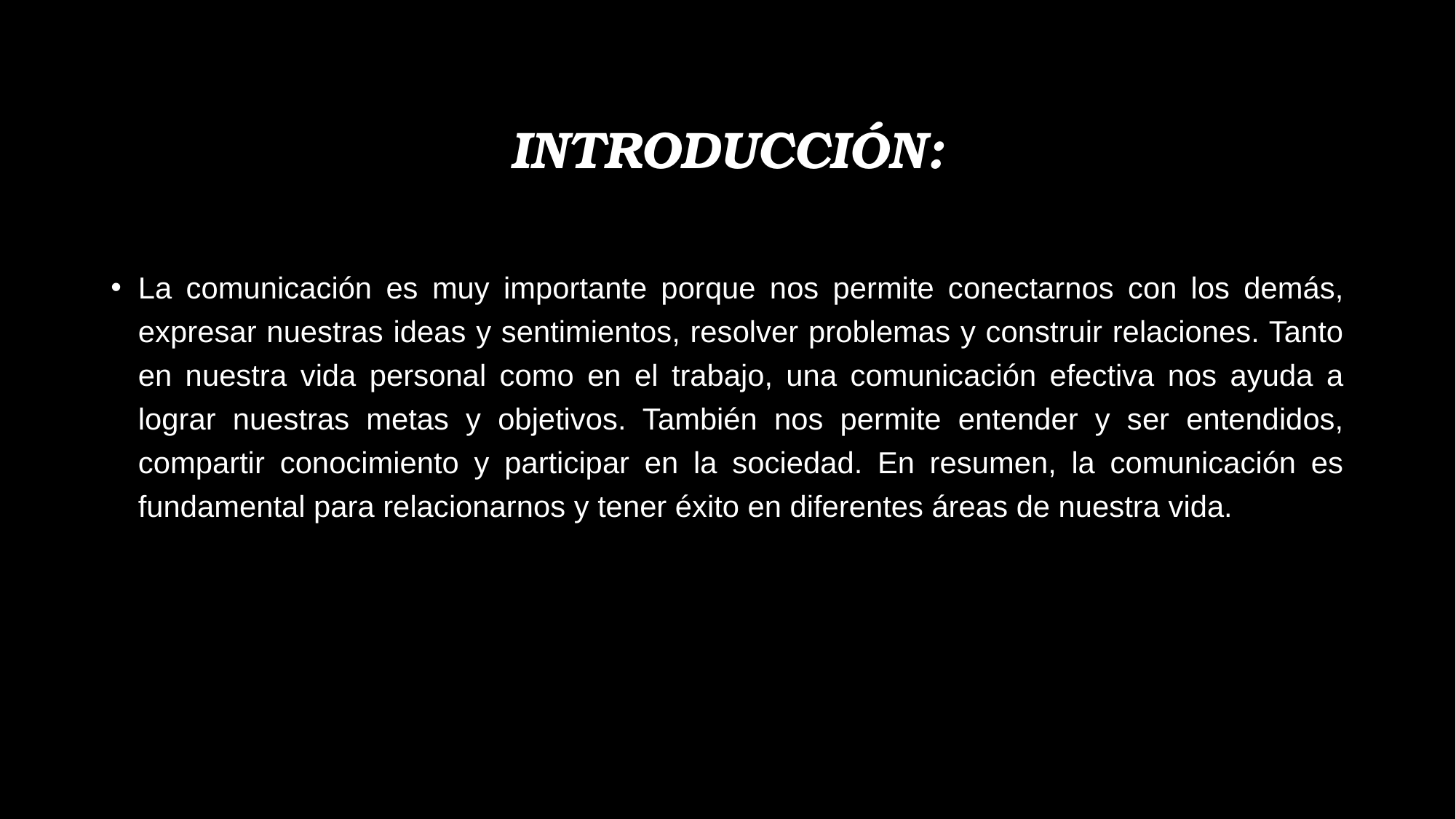

# Introducción:
La comunicación es muy importante porque nos permite conectarnos con los demás, expresar nuestras ideas y sentimientos, resolver problemas y construir relaciones. Tanto en nuestra vida personal como en el trabajo, una comunicación efectiva nos ayuda a lograr nuestras metas y objetivos. También nos permite entender y ser entendidos, compartir conocimiento y participar en la sociedad. En resumen, la comunicación es fundamental para relacionarnos y tener éxito en diferentes áreas de nuestra vida.